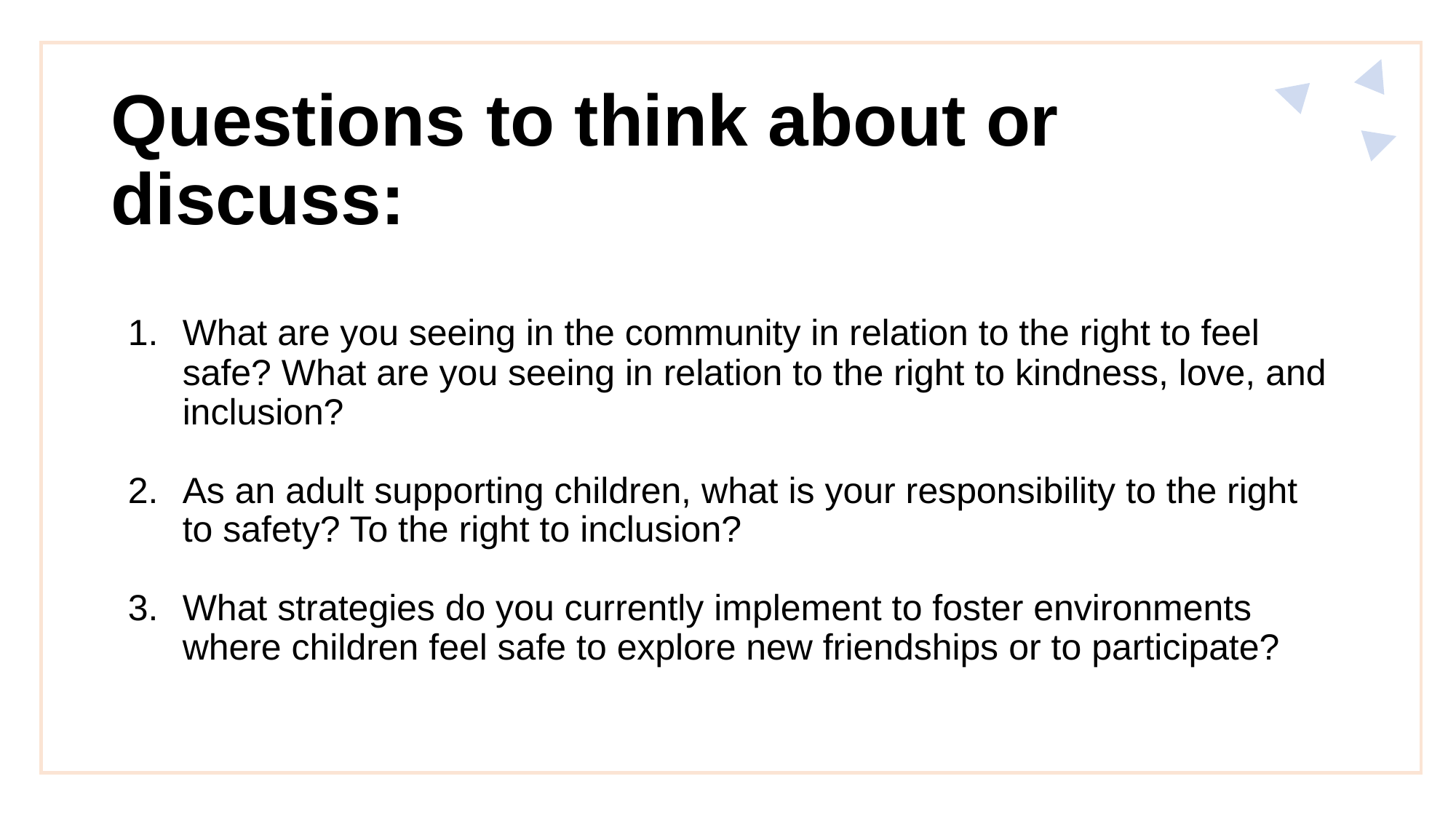

# Questions to think about or discuss:

What are you seeing in the community in relation to the right to feel safe? What are you seeing in relation to the right to kindness, love, and inclusion?

As an adult supporting children, what is your responsibility to the right to safety? To the right to inclusion?

What strategies do you currently implement to foster environments where children feel safe to explore new friendships or to participate?